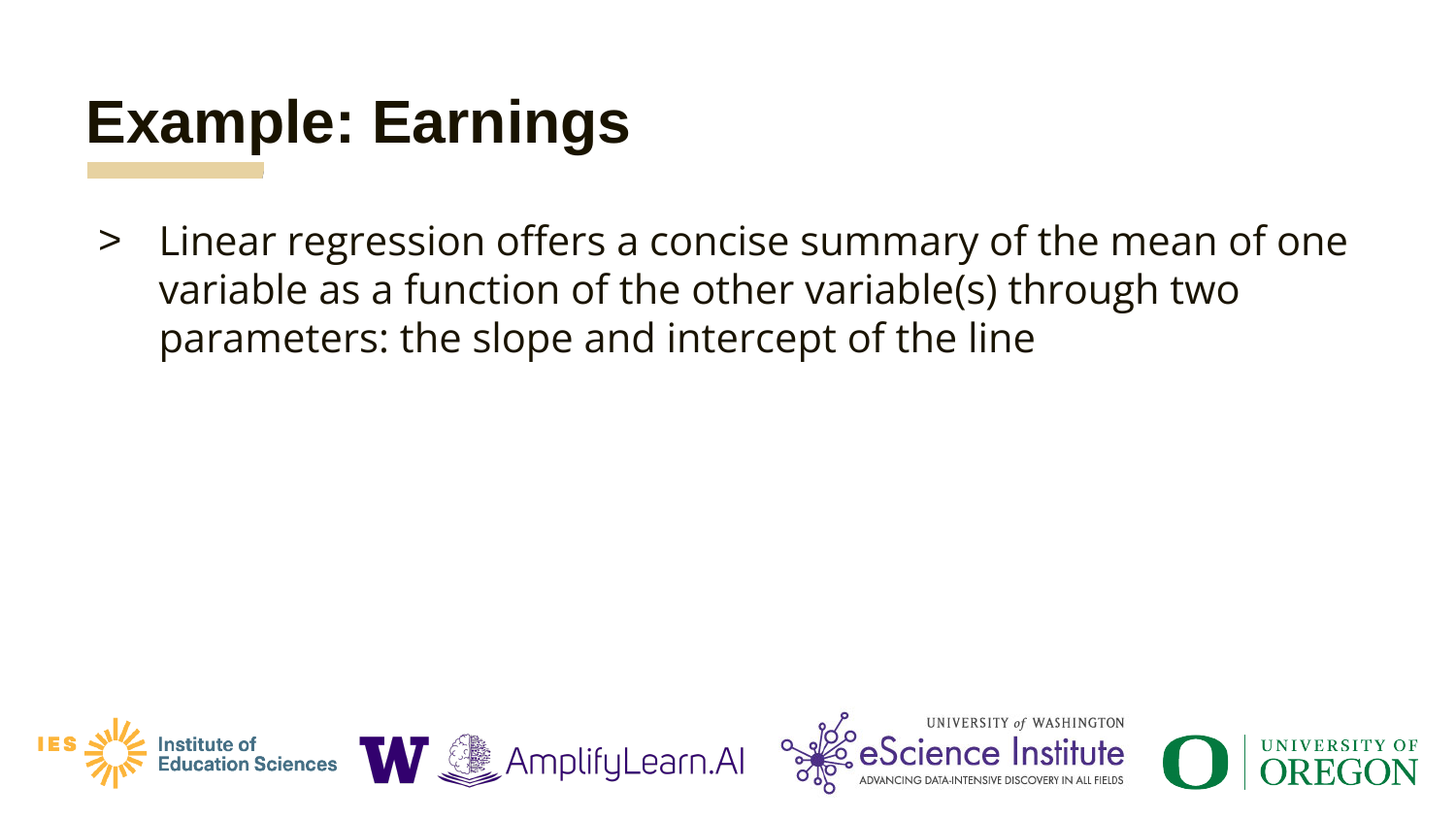

# Example: Earnings
Linear regression offers a concise summary of the mean of one variable as a function of the other variable(s) through two parameters: the slope and intercept of the line